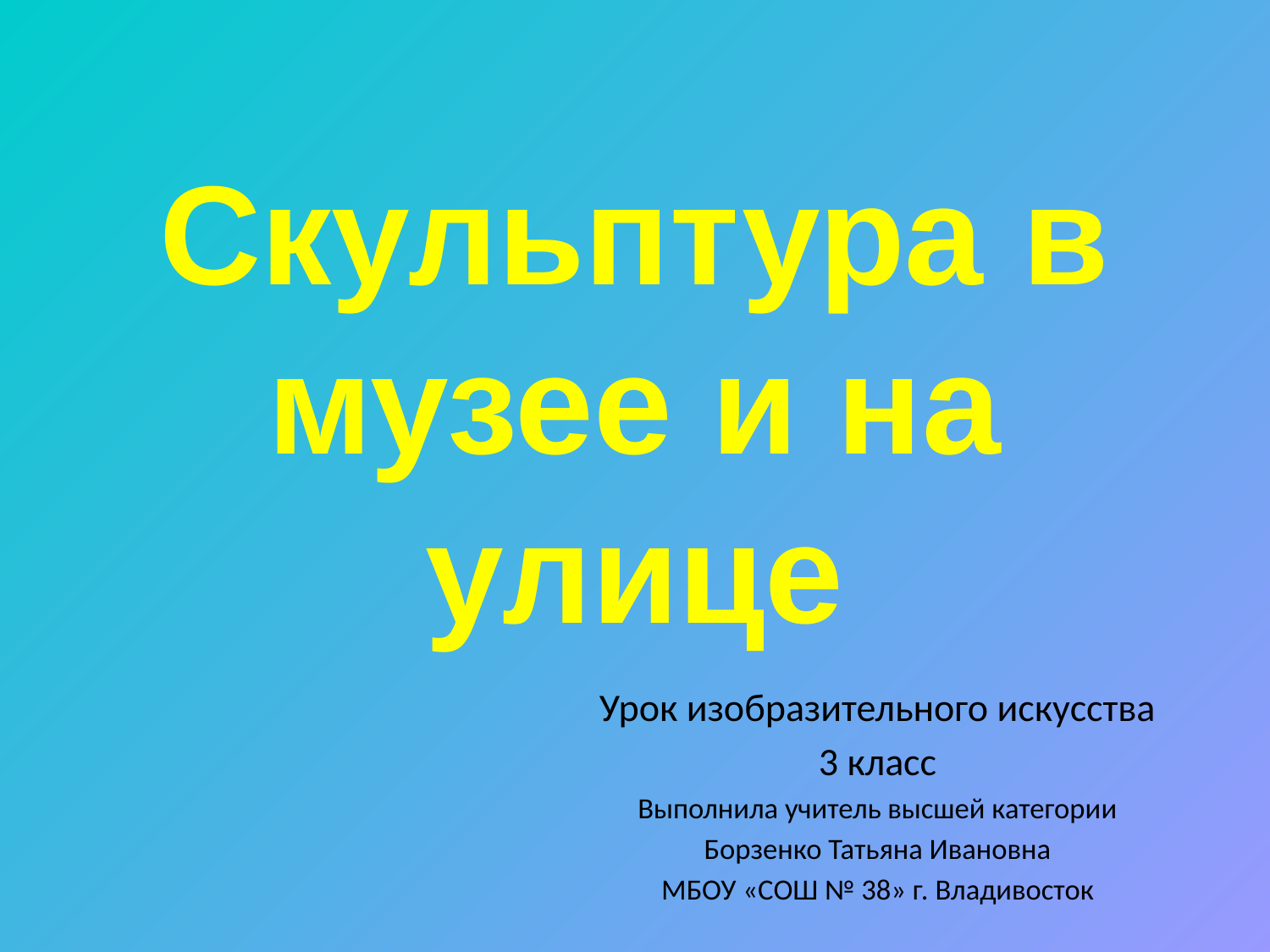

# Скульптура в музее и на улице
Урок изобразительного искусства
3 класс
Выполнила учитель высшей категории
Борзенко Татьяна Ивановна
МБОУ «СОШ № 38» г. Владивосток